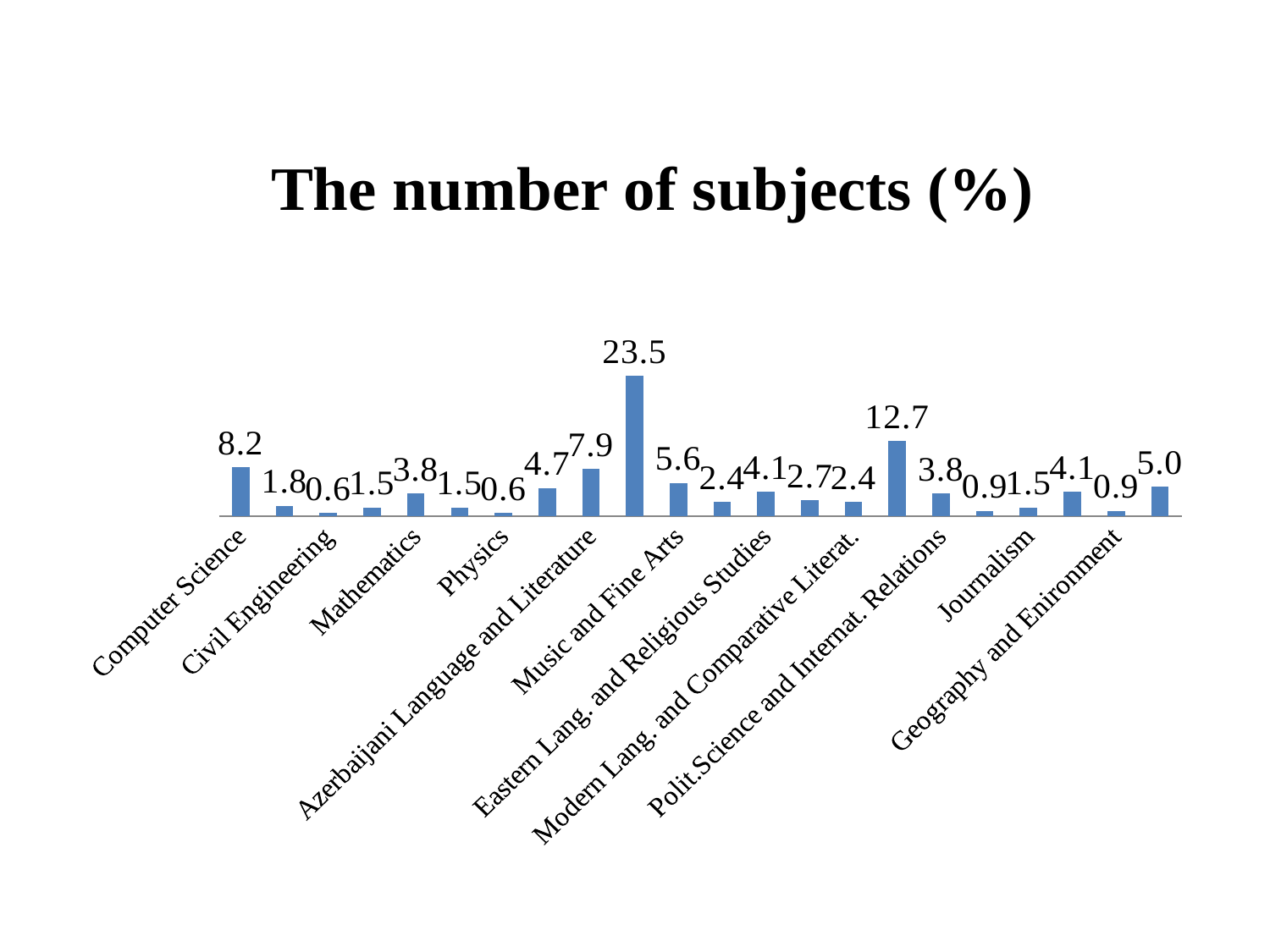

### Chart: The number of subjects (%)

| Category | The number of subjects taught in groups
(%)
 |
|---|---|
| Computer Science | 8.24 |
| Petroleum Engineering | 1.760000000000001 |
| Civil Engineering | 0.5900000000000004 |
| Electron., Telecom.and Radio Eng. | 1.47 |
| Mathematics | 3.82 |
| Chemistry | 1.47 |
| Physics | 0.5900000000000004 |
| History and Archaeology | 4.71 |
| Azerbaijani Language and Literature | 7.94 |
| English Language and Literature | 23.53 |
| Music and Fine Arts | 5.59 |
| Law | 2.3499999999999988 |
| Eastern Lang. and Religious Studies | 4.1199999999999966 |
| Biological Sciences | 2.65 |
| Modern Lang. and Comparative Literat. | 2.3499999999999988 |
| Economics and Management | 12.65 |
| Polit.Science and Internat. Relations | 3.82 |
| Philosophy and Human Studies | 0.8800000000000004 |
| Journalism | 1.47 |
| Education | 4.1199999999999966 |
| Geography and Enironment | 0.8800000000000004 |
| Psychology | 5.0 |